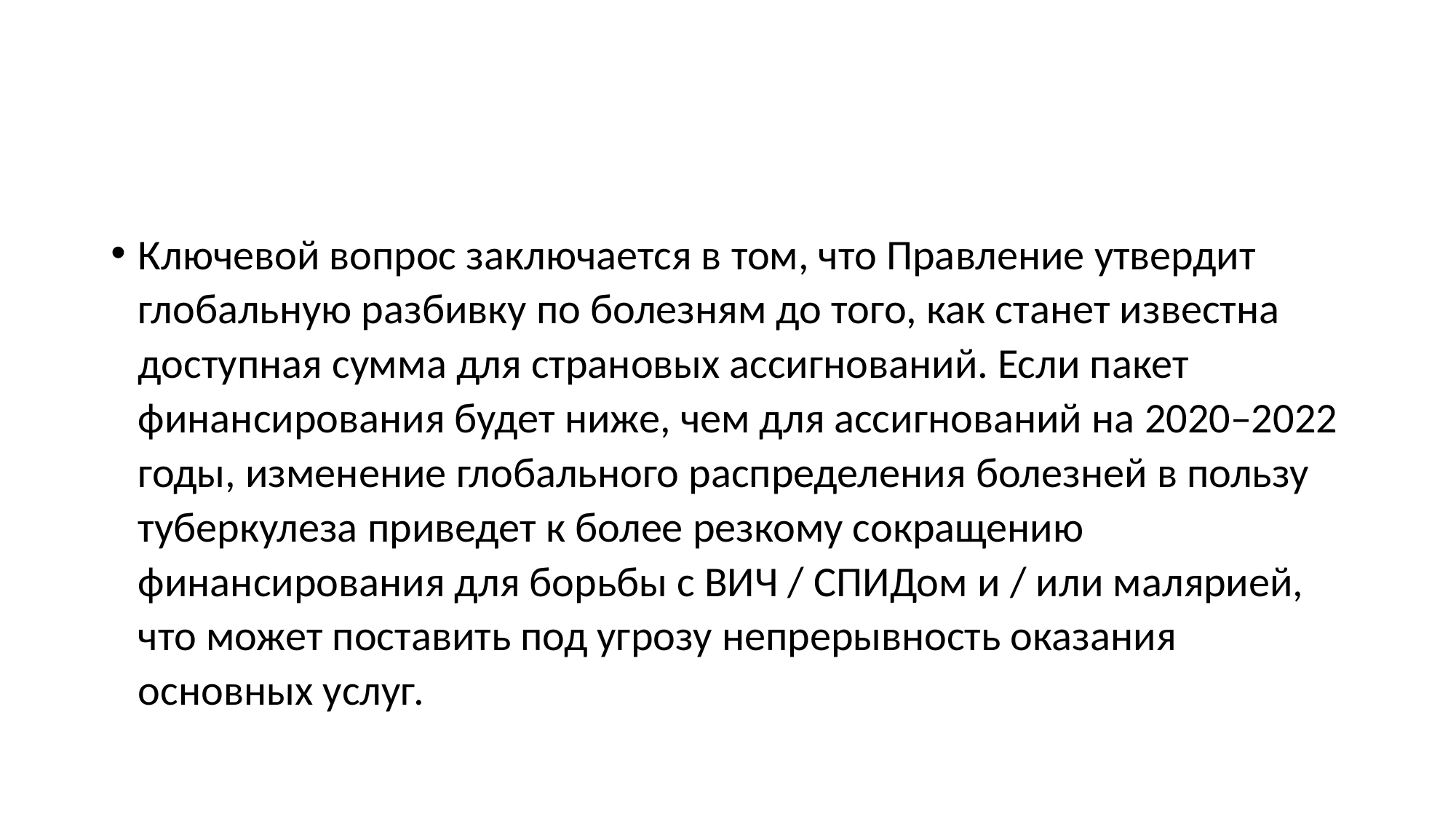

#
Ключевой вопрос заключается в том, что Правление утвердит глобальную разбивку по болезням до того, как станет известна доступная сумма для страновых ассигнований. Если пакет финансирования будет ниже, чем для ассигнований на 2020–2022 годы, изменение глобального распределения болезней в пользу туберкулеза приведет к более резкому сокращению финансирования для борьбы с ВИЧ / СПИДом и / или малярией, что может поставить под угрозу непрерывность оказания основных услуг.